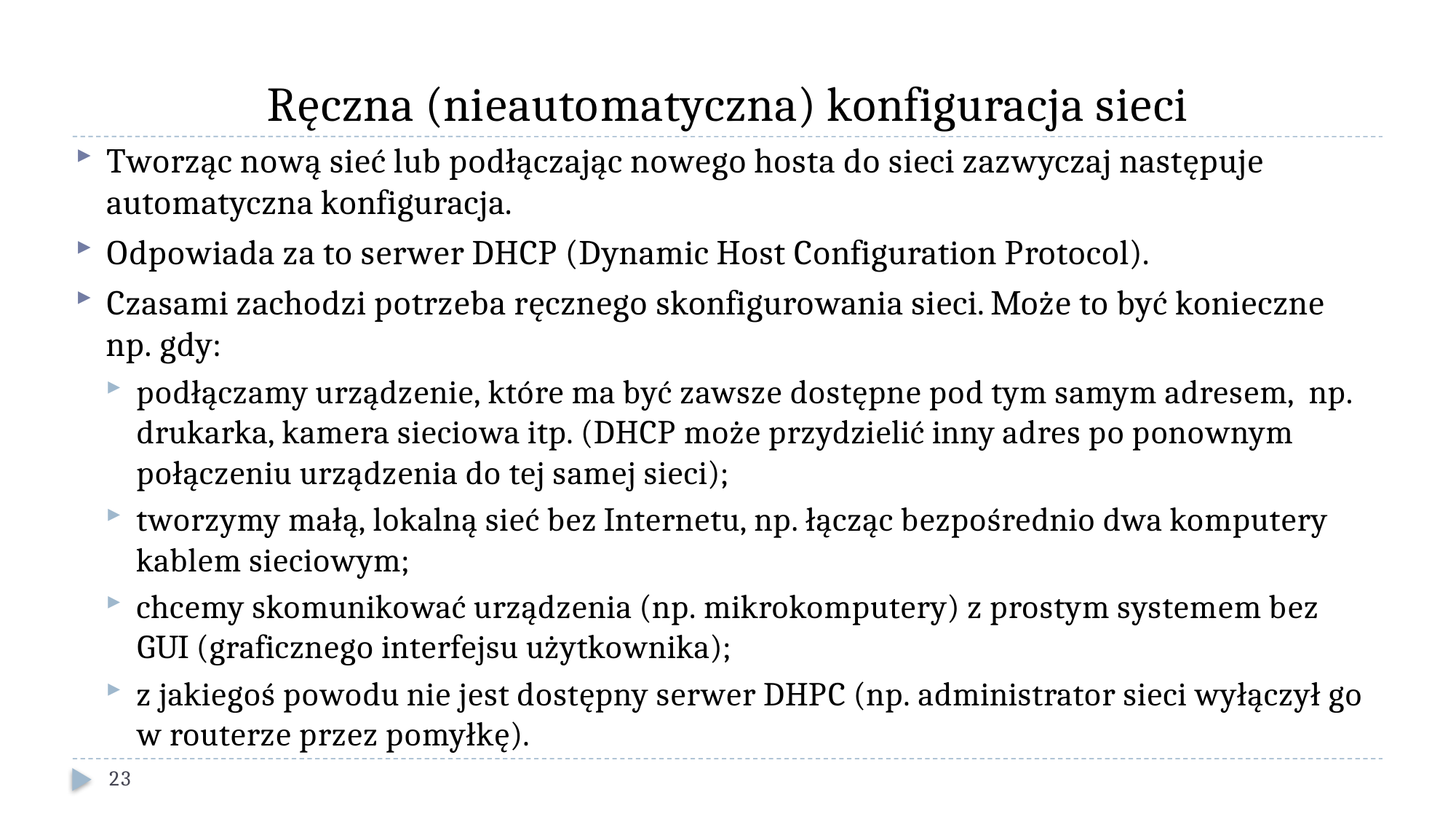

# Ręczna (nieautomatyczna) konfiguracja sieci
Tworząc nową sieć lub podłączając nowego hosta do sieci zazwyczaj następuje automatyczna konfiguracja.
Odpowiada za to serwer DHCP (Dynamic Host Configuration Protocol).
Czasami zachodzi potrzeba ręcznego skonfigurowania sieci. Może to być konieczne np. gdy:
podłączamy urządzenie, które ma być zawsze dostępne pod tym samym adresem,  np. drukarka, kamera sieciowa itp. (DHCP może przydzielić inny adres po ponownym połączeniu urządzenia do tej samej sieci);
tworzymy małą, lokalną sieć bez Internetu, np. łącząc bezpośrednio dwa komputery kablem sieciowym;
chcemy skomunikować urządzenia (np. mikrokomputery) z prostym systemem bez GUI (graficznego interfejsu użytkownika);
z jakiegoś powodu nie jest dostępny serwer DHPC (np. administrator sieci wyłączył go w routerze przez pomyłkę).

23